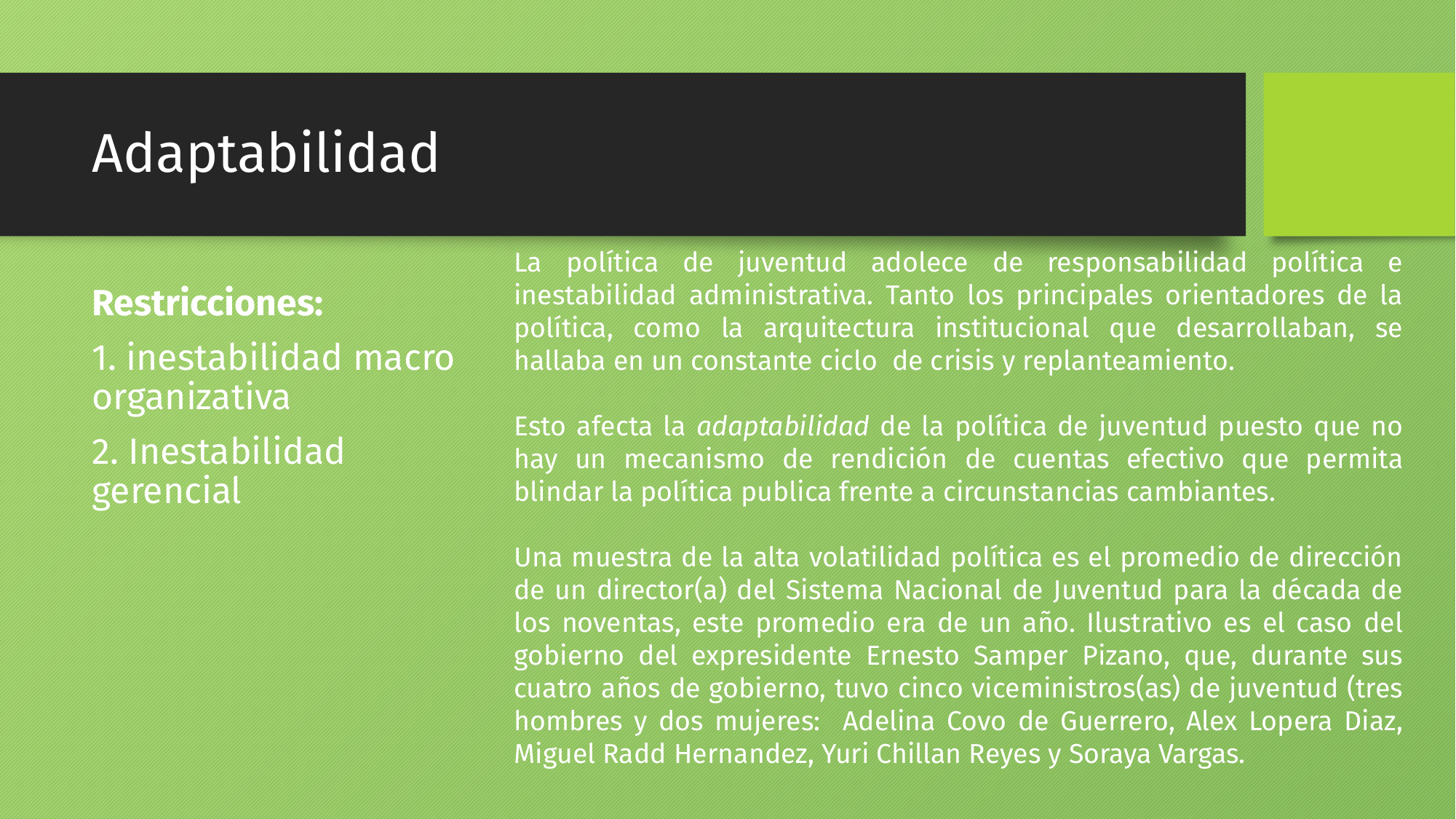

# Adaptabilidad
La política de juventud adolece de responsabilidad política e inestabilidad administrativa. Tanto los principales orientadores de la política, como la arquitectura institucional que desarrollaban, se hallaba en un constante ciclo  de crisis y replanteamiento.

Esto afecta la adaptabilidad de la política de juventud puesto que no hay un mecanismo de rendición de cuentas efectivo que permita blindar la política publica frente a circunstancias cambiantes.

Una muestra de la alta volatilidad política es el promedio de dirección de un director(a) del Sistema Nacional de Juventud para la década de los noventas, este promedio era de un año. Ilustrativo es el caso del gobierno del expresidente Ernesto Samper Pizano, que, durante sus cuatro años de gobierno, tuvo cinco viceministros(as) de juventud (tres hombres y dos mujeres:  Adelina Covo de Guerrero, Alex Lopera Diaz, Miguel Radd Hernandez, Yuri Chillan Reyes y Soraya Vargas.

Restricciones:
1. inestabilidad macro organizativa
2. Inestabilidad gerencial